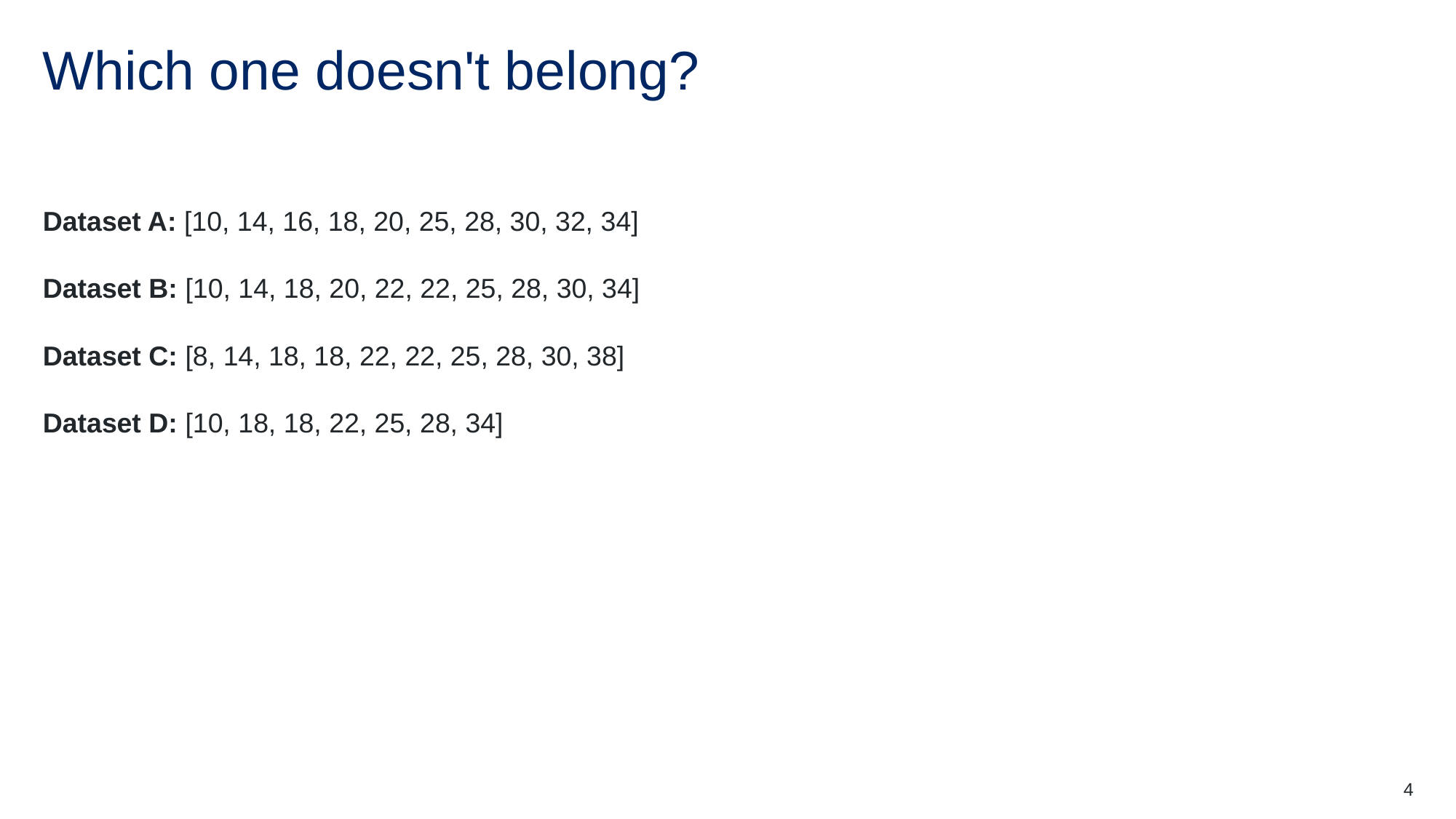

# Which one doesn't belong?
Dataset A: [10, 14, 16, 18, 20, 25, 28, 30, 32, 34]
Dataset B: [10, 14, 18, 20, 22, 22, 25, 28, 30, 34]
Dataset C: [8, 14, 18, 18, 22, 22, 25, 28, 30, 38]
Dataset D: [10, 18, 18, 22, 25, 28, 34]
4